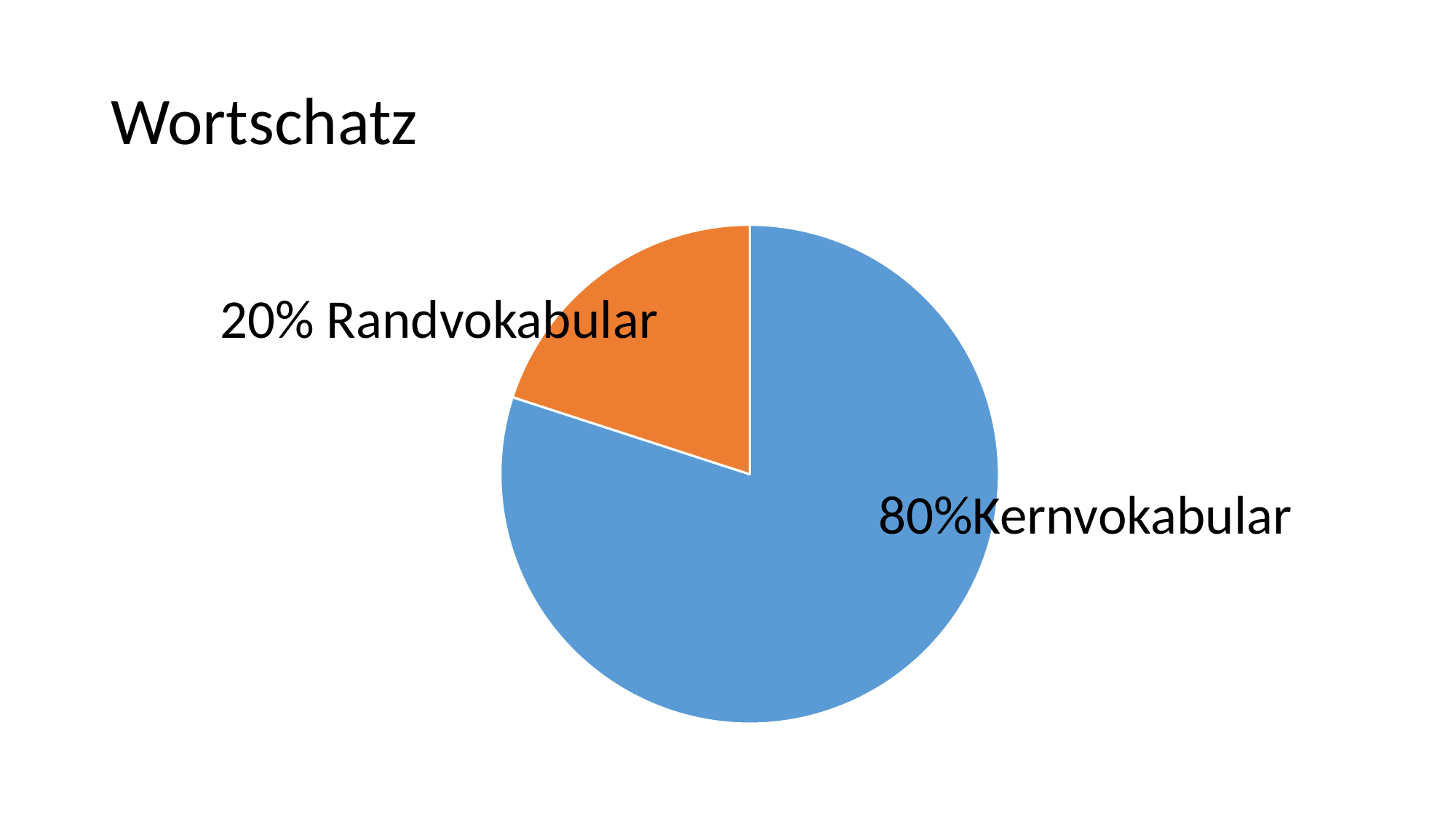

# Wortschatz

### Chart

| Category | Spalte1 |
|---|---|
| Kernvokabular | 80.0 |
| Randvokabular | 20.0 |
20% Randvokabular
80%Kernvokabular